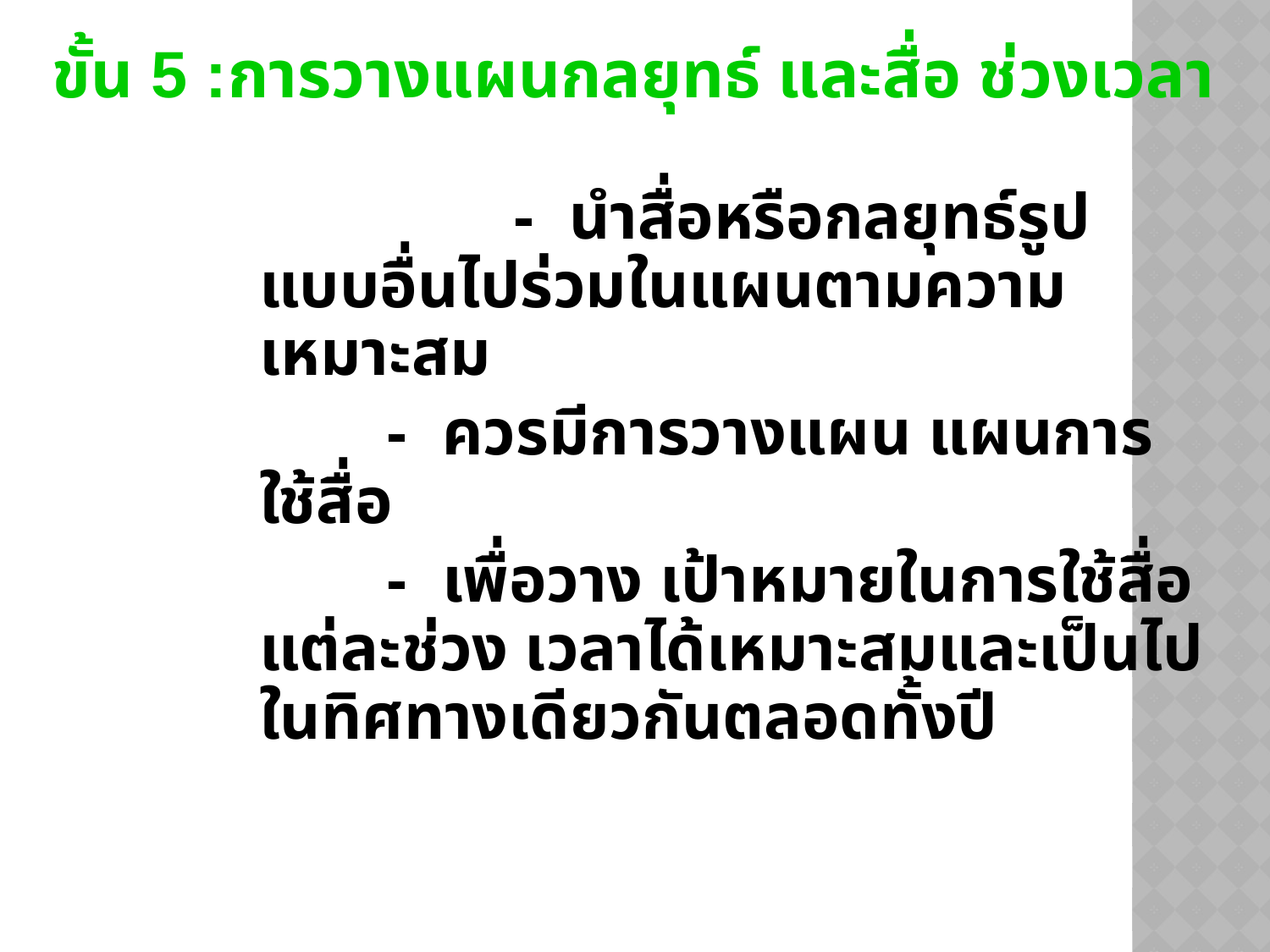

# ขั้น 5 :การวางแผนกลยุทธ์ และสื่อ ช่วงเวลา
   		-  นำสื่อหรือกลยุทธ์รูปแบบอื่นไปร่วมในแผนตามความเหมาะสม
		-  ควรมีการวางแผน แผนการใช้สื่อ
		-  เพื่อวาง เป้าหมายในการใช้สื่อแต่ละช่วง เวลาได้เหมาะสมและเป็นไปในทิศทางเดียวกันตลอดทั้งปี